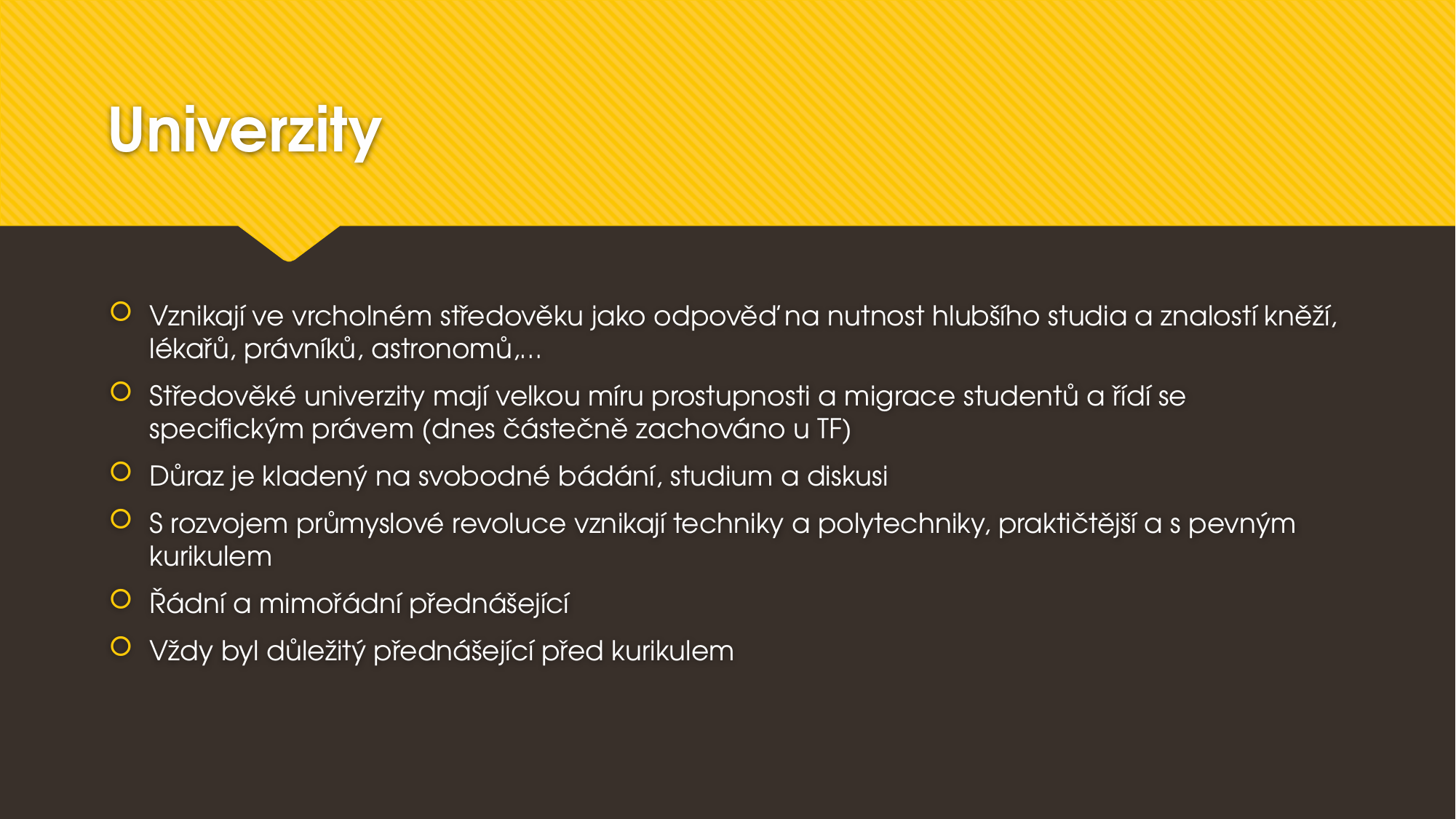

# Univerzity
Vznikají ve vrcholném středověku jako odpověď na nutnost hlubšího studia a znalostí kněží, lékařů, právníků, astronomů,…
Středověké univerzity mají velkou míru prostupnosti a migrace studentů a řídí se specifickým právem (dnes částečně zachováno u TF)
Důraz je kladený na svobodné bádání, studium a diskusi
S rozvojem průmyslové revoluce vznikají techniky a polytechniky, praktičtější a s pevným kurikulem
Řádní a mimořádní přednášející
Vždy byl důležitý přednášející před kurikulem